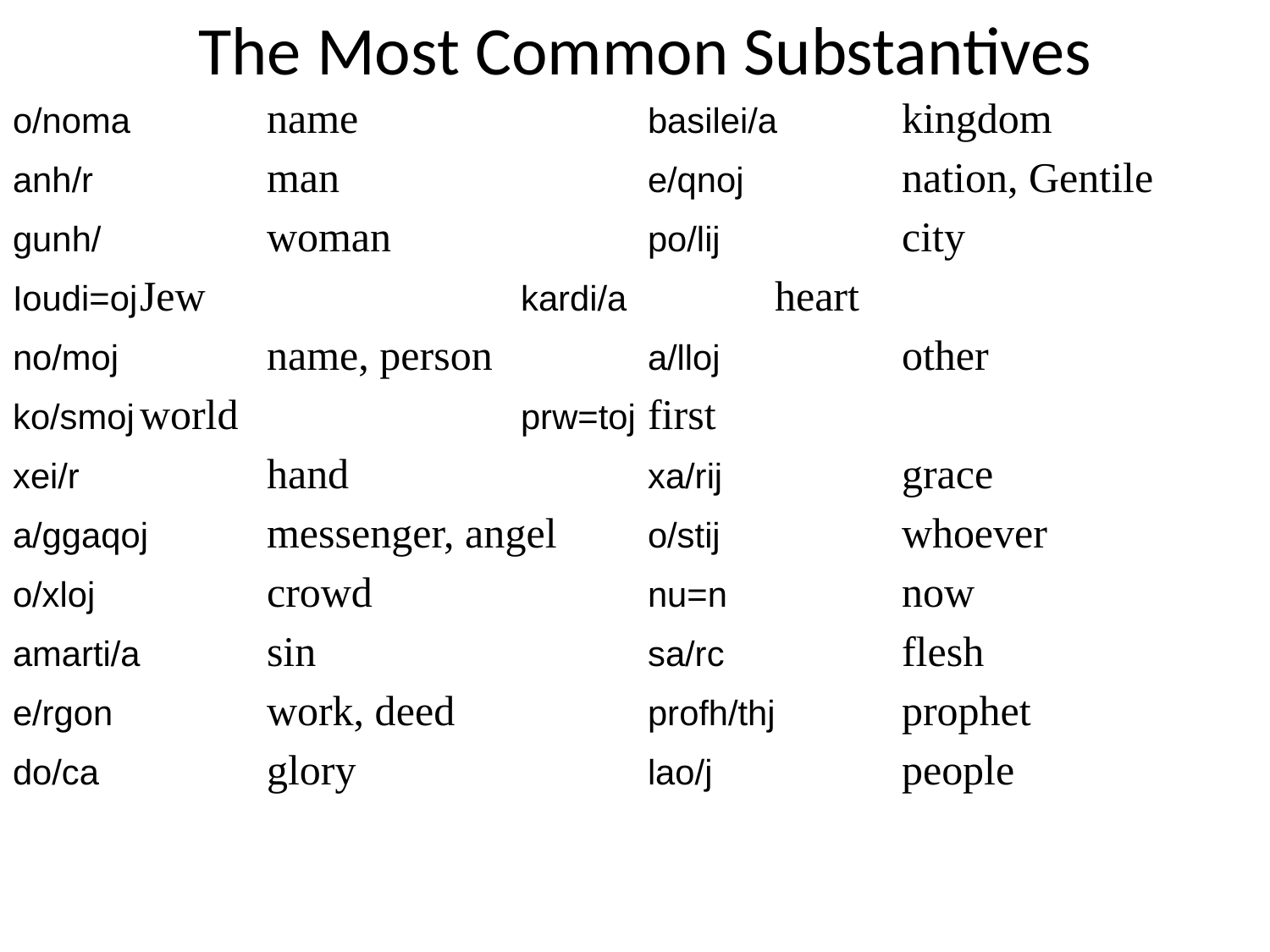

# The Most Common Substantives
o/noma		name			basilei/a	kingdom
anh/r		man			e/qnoj		nation, Gentile
gunh/		woman			po/lij		city
Ioudi=oj	Jew			kardi/a		heart
no/moj		name, person		a/lloj 		other
ko/smoj	world			prw=toj	first
xei/r		hand			xa/rij		grace
a/ggaqoj	messenger, angel	o/stij		whoever
o/xloj		crowd			nu=n		now
amarti/a	sin			sa/rc		flesh
e/rgon	  	work, deed		profh/thj	prophet
do/ca		glory			lao/j		people